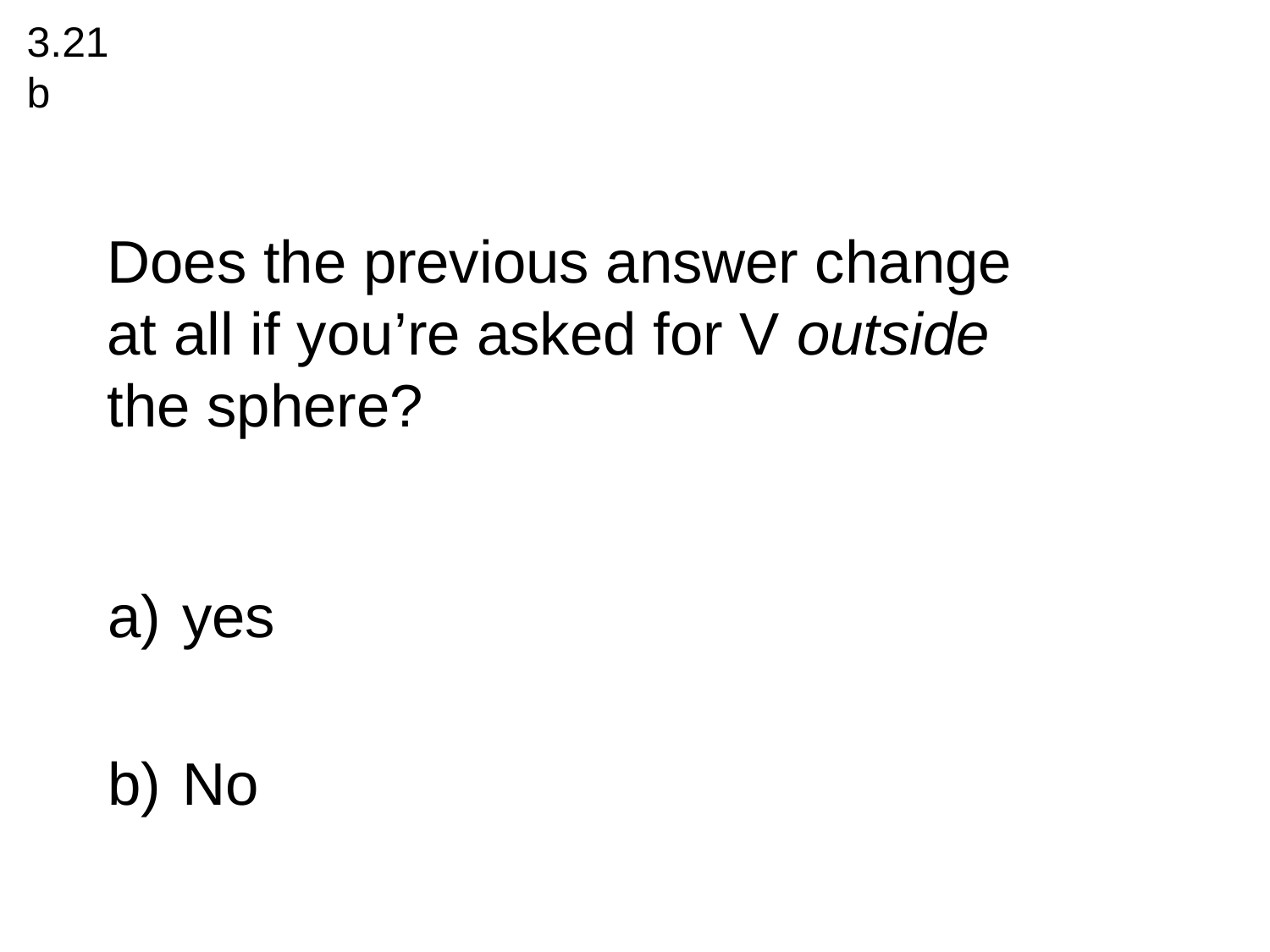

3.21b
Does the previous answer change at all if you’re asked for V outside the sphere?
yes

No